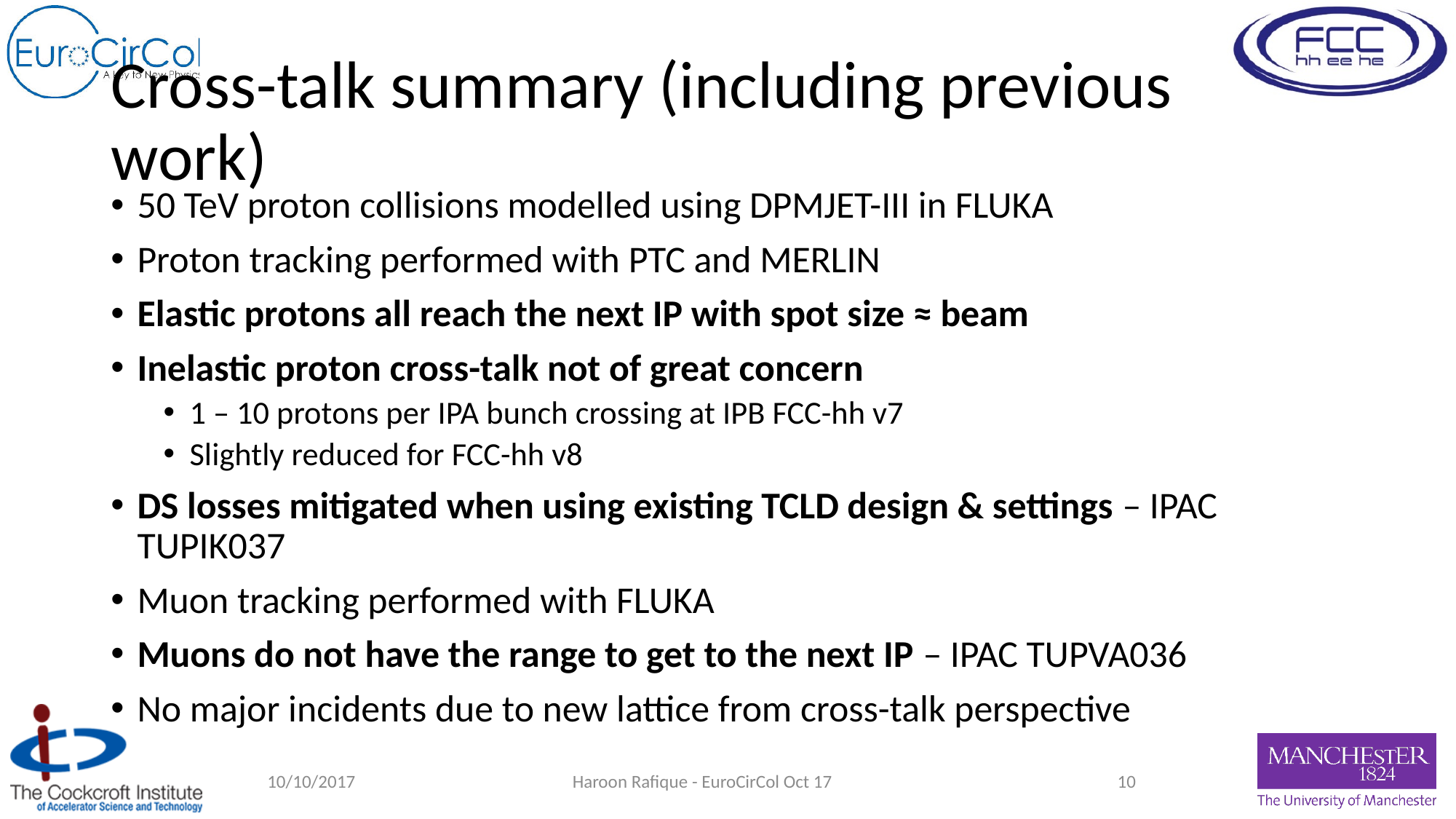

# Cross-talk summary (including previous work)
50 TeV proton collisions modelled using DPMJET-III in FLUKA
Proton tracking performed with PTC and MERLIN
Elastic protons all reach the next IP with spot size ≈ beam
Inelastic proton cross-talk not of great concern
1 – 10 protons per IPA bunch crossing at IPB FCC-hh v7
Slightly reduced for FCC-hh v8
DS losses mitigated when using existing TCLD design & settings – IPAC TUPIK037
Muon tracking performed with FLUKA
Muons do not have the range to get to the next IP – IPAC TUPVA036
No major incidents due to new lattice from cross-talk perspective
10/10/2017
Haroon Rafique - EuroCirCol Oct 17
10